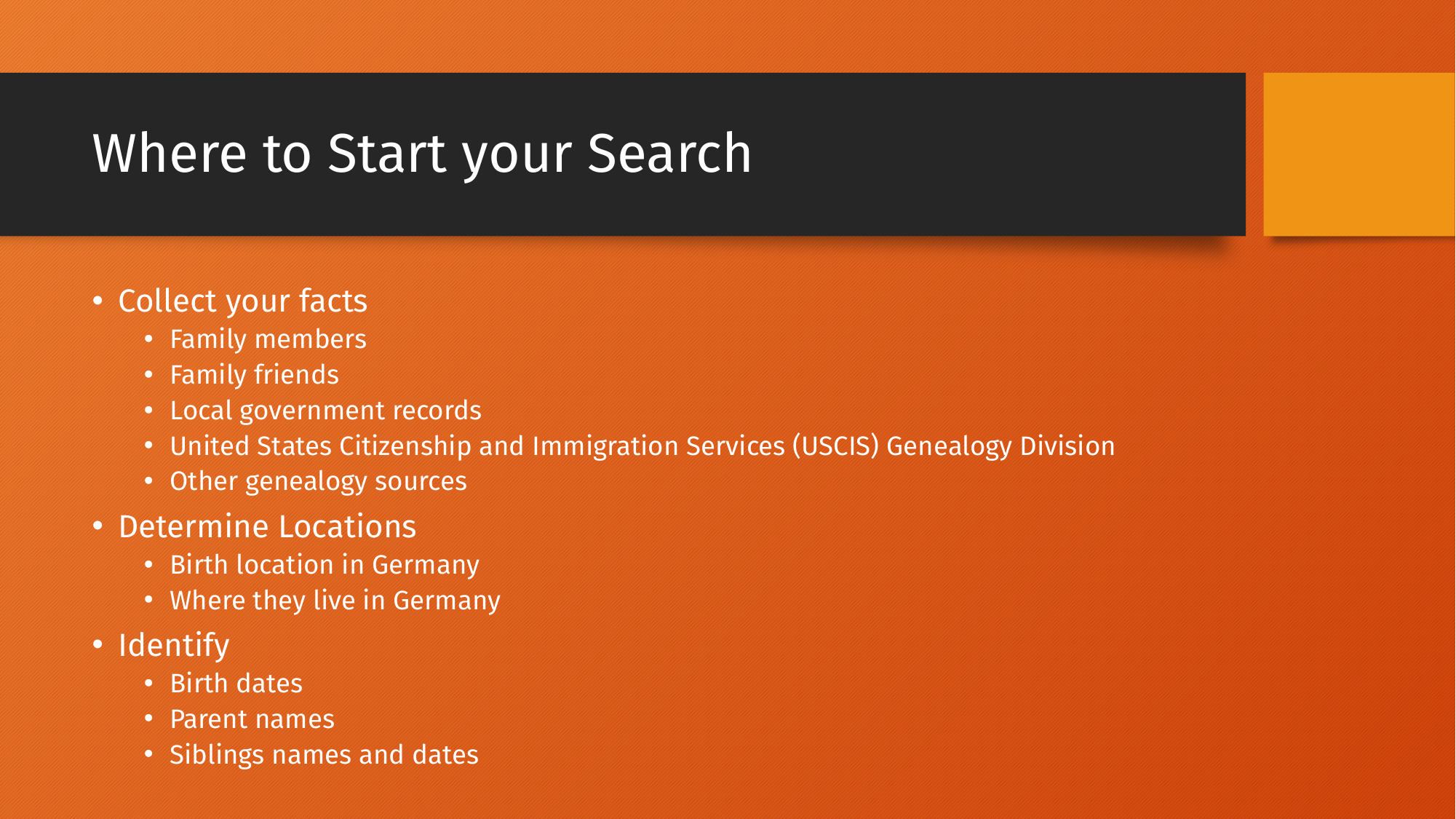

# Where to Start your Search
Collect your facts
Family members
Family friends
Local government records
United States Citizenship and Immigration Services (USCIS) Genealogy Division
Other genealogy sources
Determine Locations
Birth location in Germany
Where they live in Germany
Identify
Birth dates
Parent names
Siblings names and dates